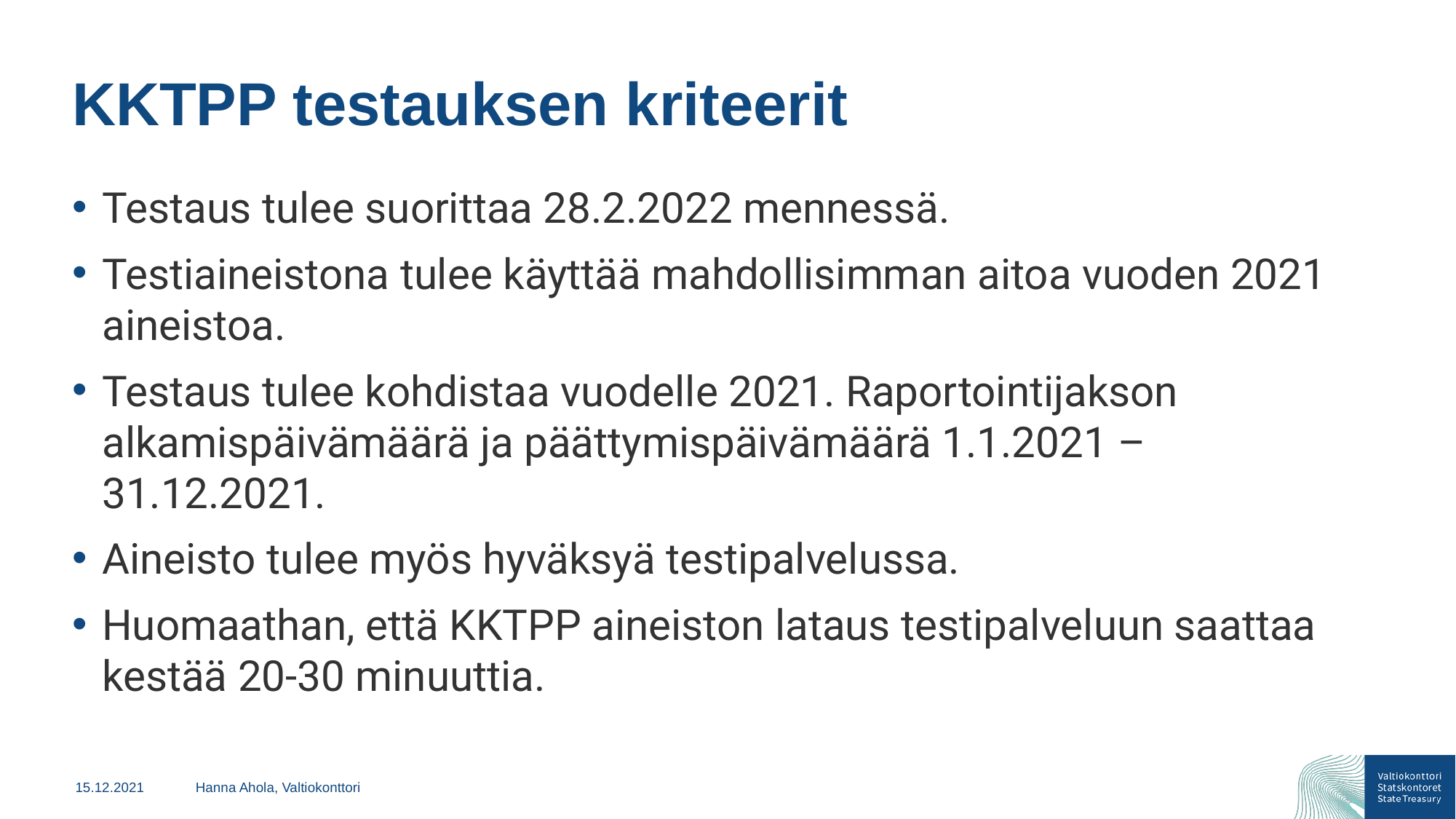

# KKTPP testauksen kriteerit
Testaus tulee suorittaa 28.2.2022 mennessä.
Testiaineistona tulee käyttää mahdollisimman aitoa vuoden 2021 aineistoa.
Testaus tulee kohdistaa vuodelle 2021. Raportointijakson alkamispäivämäärä ja päättymispäivämäärä 1.1.2021 – 31.12.2021.
Aineisto tulee myös hyväksyä testipalvelussa.
Huomaathan, että KKTPP aineiston lataus testipalveluun saattaa kestää 20-30 minuuttia.

15.12.2021
Hanna Ahola, Valtiokonttori